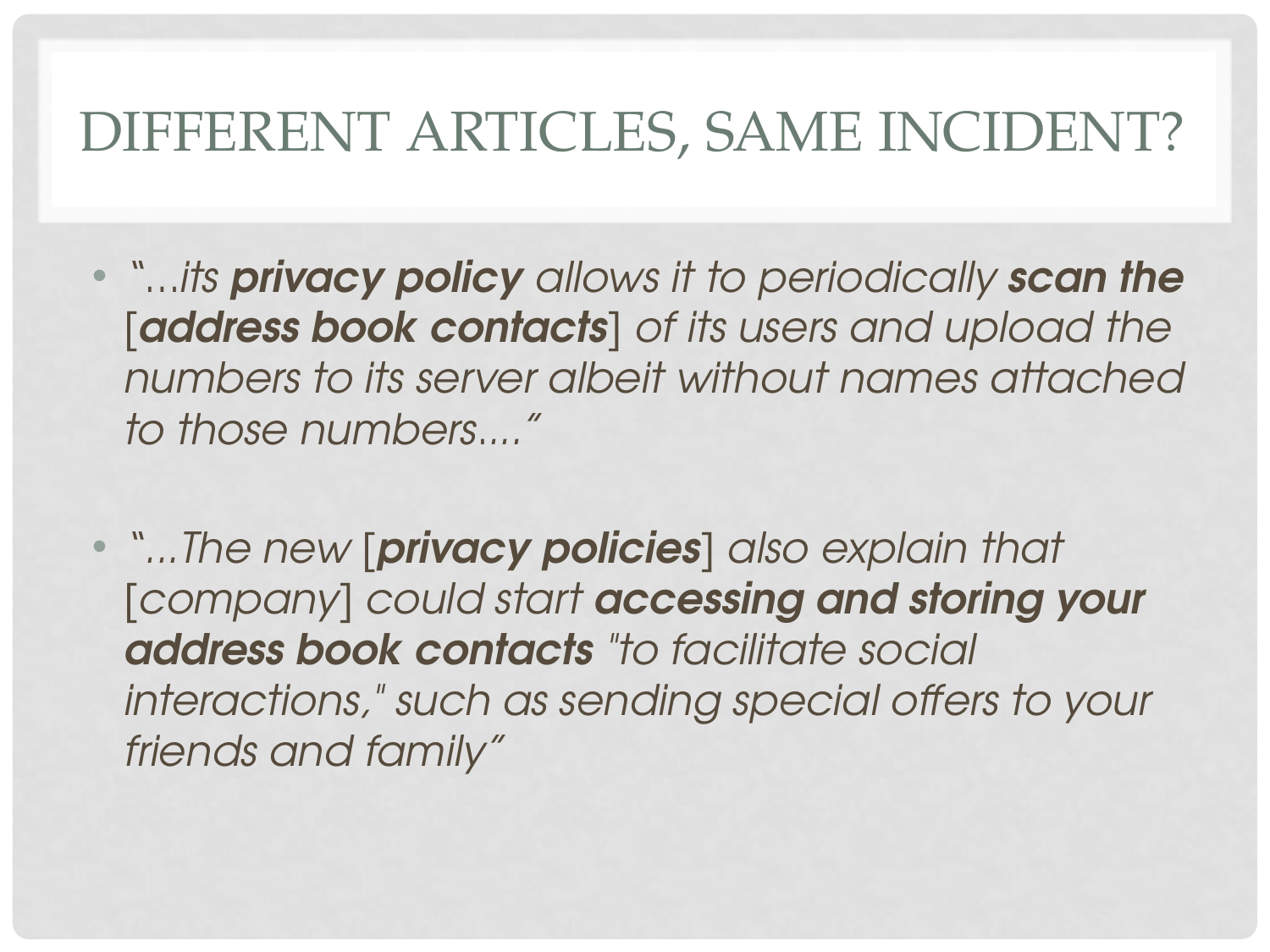

# Different Articles, Same incident?
“…its privacy policy allows it to periodically scan the [address book contacts] of its users and upload the numbers to its server albeit without names attached to those numbers....”

“...The new [privacy policies] also explain that [company] could start accessing and storing your address book contacts "to facilitate social interactions," such as sending special offers to your friends and family”